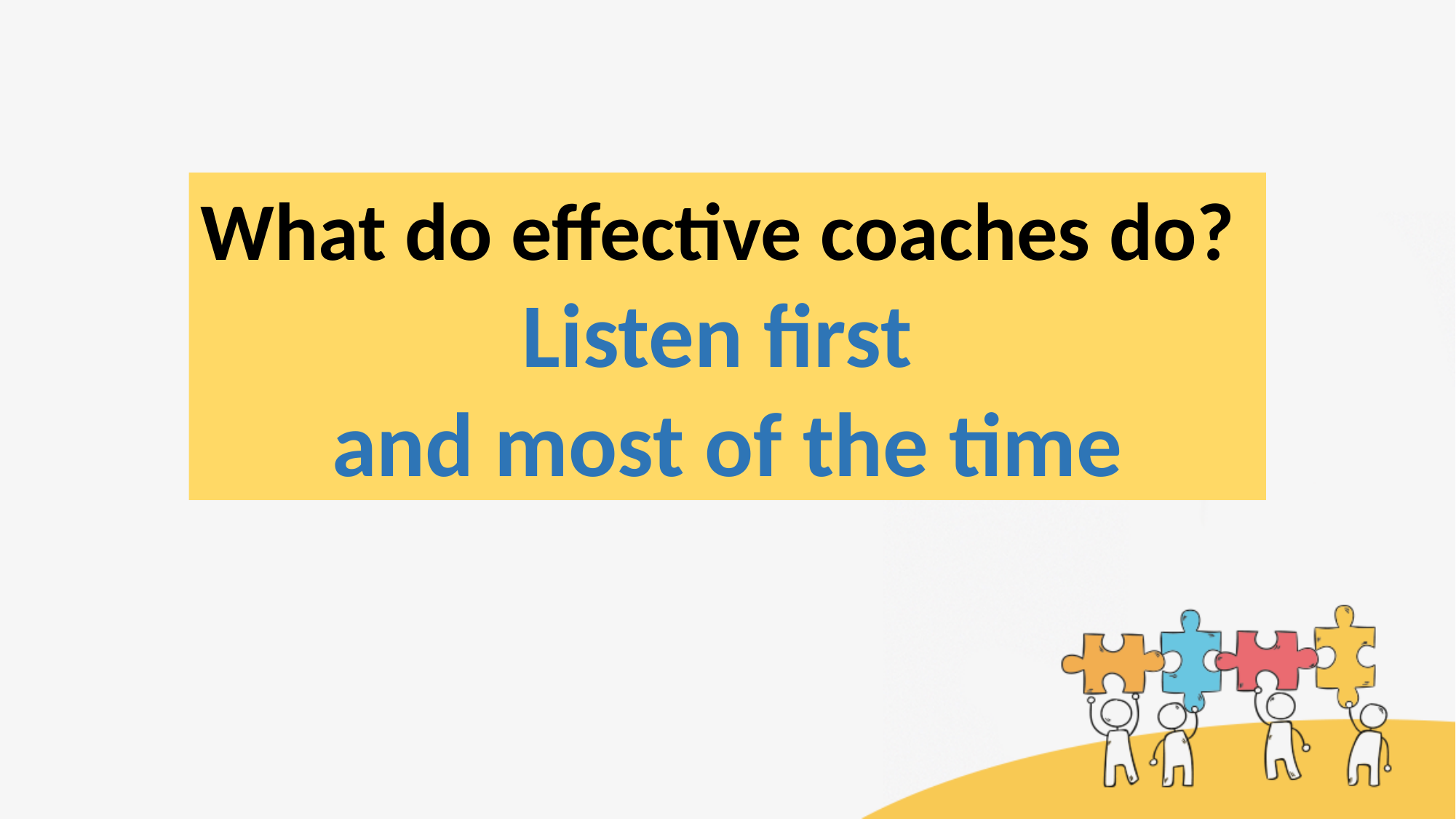

What do effective coaches do?
Listen first
and most of the time